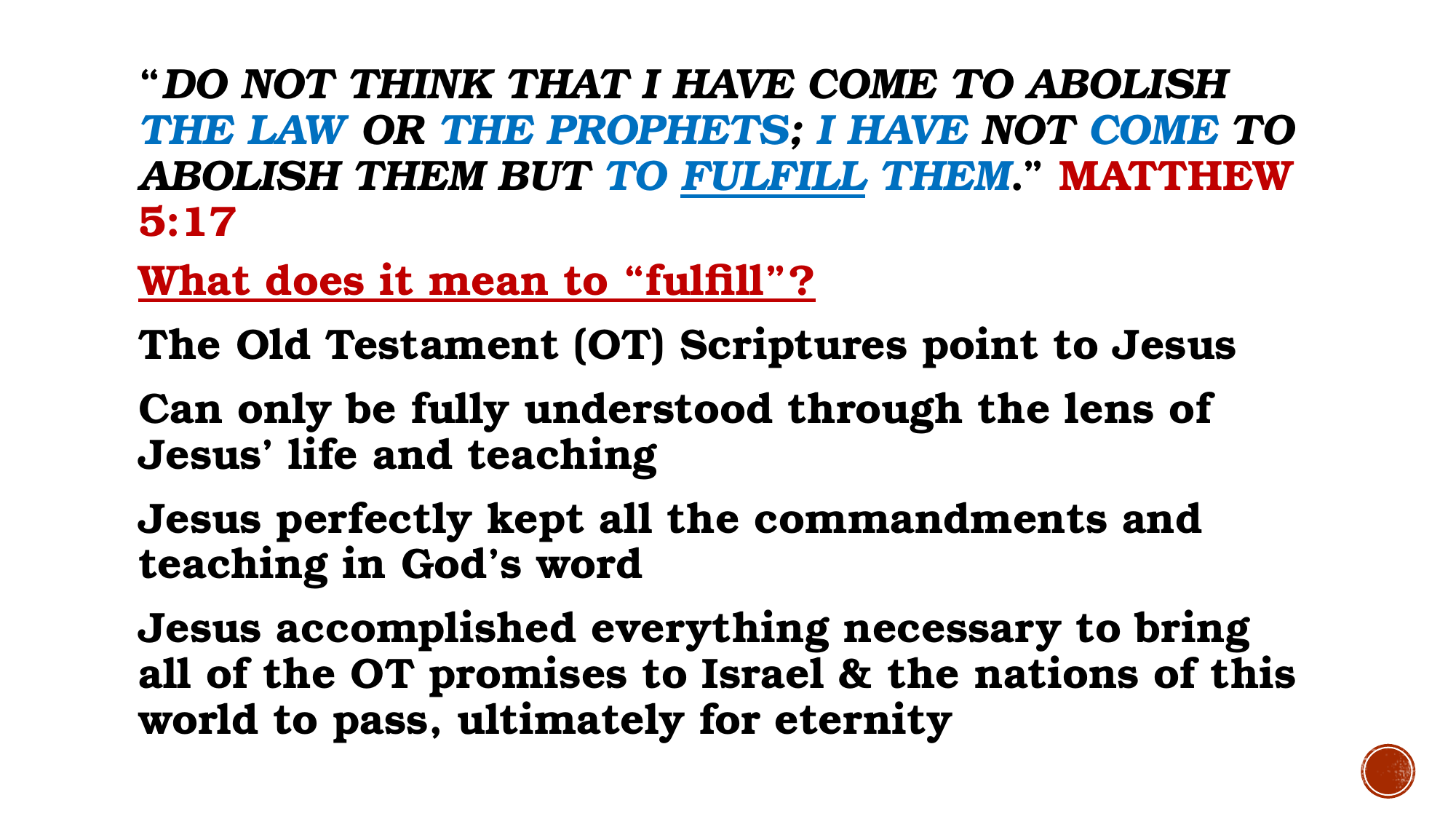

# “Do not think that I have come to abolish the Law or the Prophets; I have not come to abolish them but to fulfill them.” Matthew 5:17
What does it mean to “fulfill”?
The Old Testament (OT) Scriptures point to Jesus
Can only be fully understood through the lens of Jesus’ life and teaching
Jesus perfectly kept all the commandments and teaching in God’s word
Jesus accomplished everything necessary to bring all of the OT promises to Israel & the nations of this world to pass, ultimately for eternity